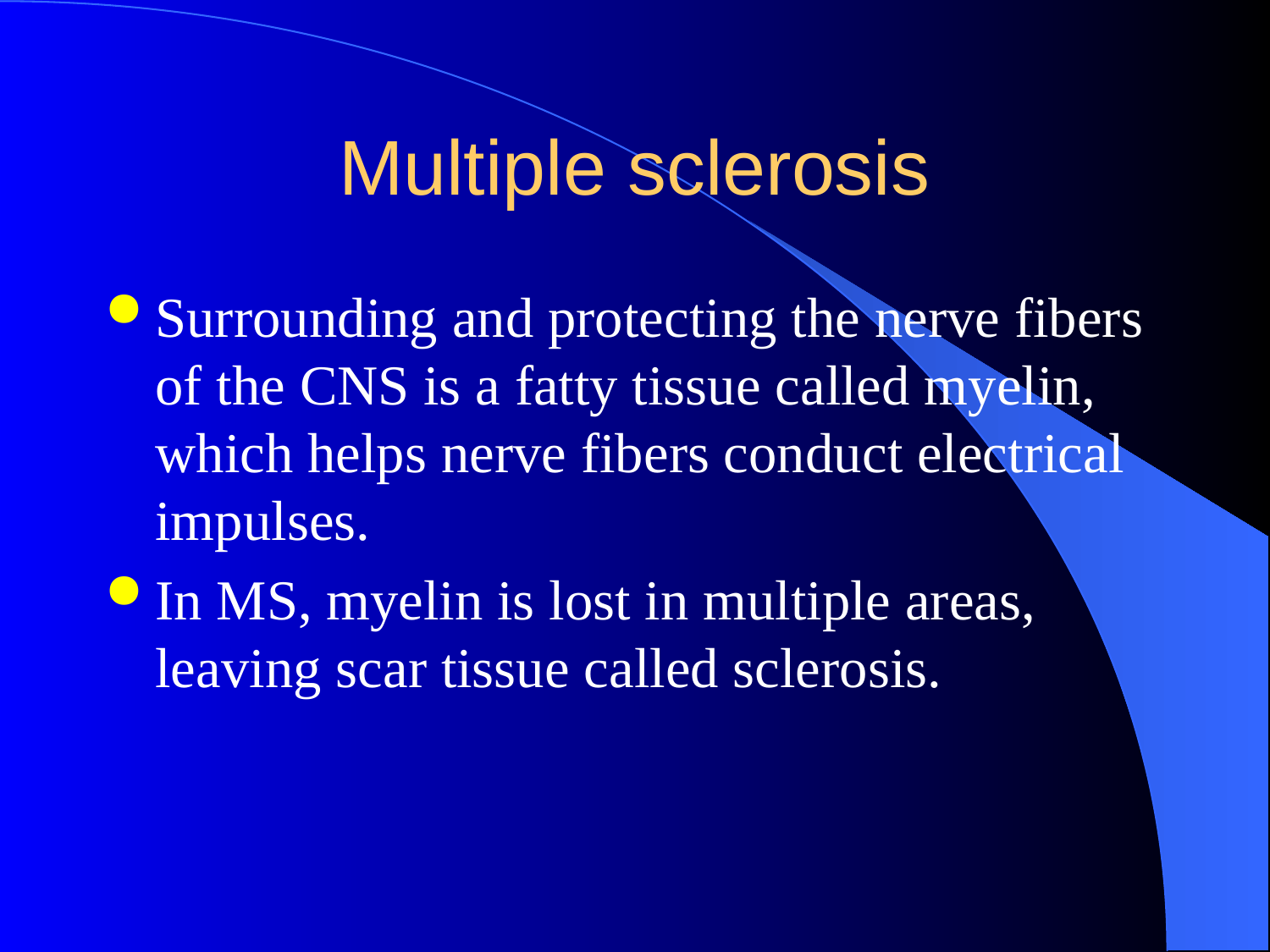

# Multiple sclerosis
Surrounding and protecting the nerve fibers of the CNS is a fatty tissue called myelin, which helps nerve fibers conduct electrical impulses.
In MS, myelin is lost in multiple areas, leaving scar tissue called sclerosis.